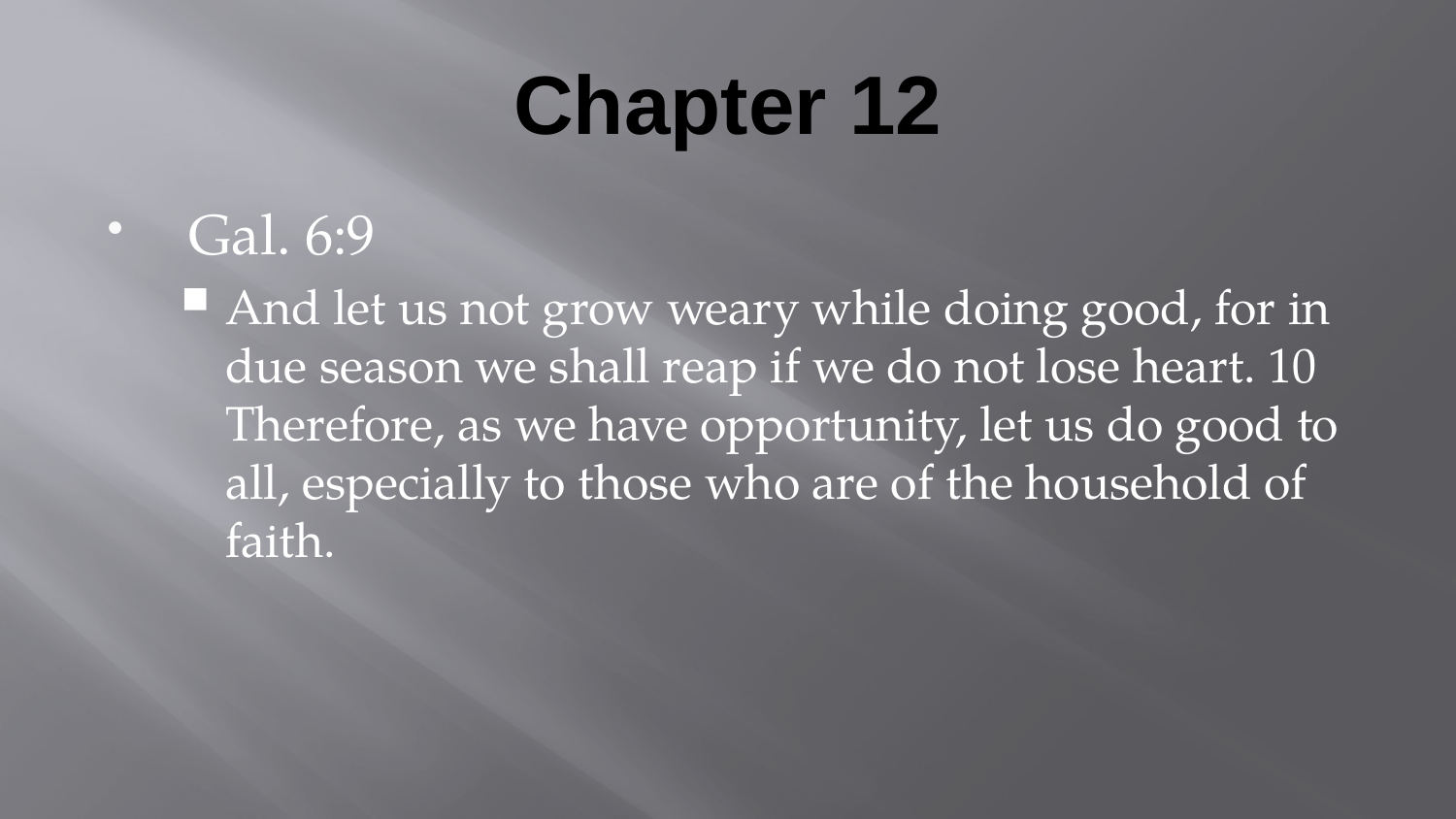

# Chapter 12
 Gal. 6:9
And let us not grow weary while doing good, for in due season we shall reap if we do not lose heart. 10 Therefore, as we have opportunity, let us do good to all, especially to those who are of the household of faith.